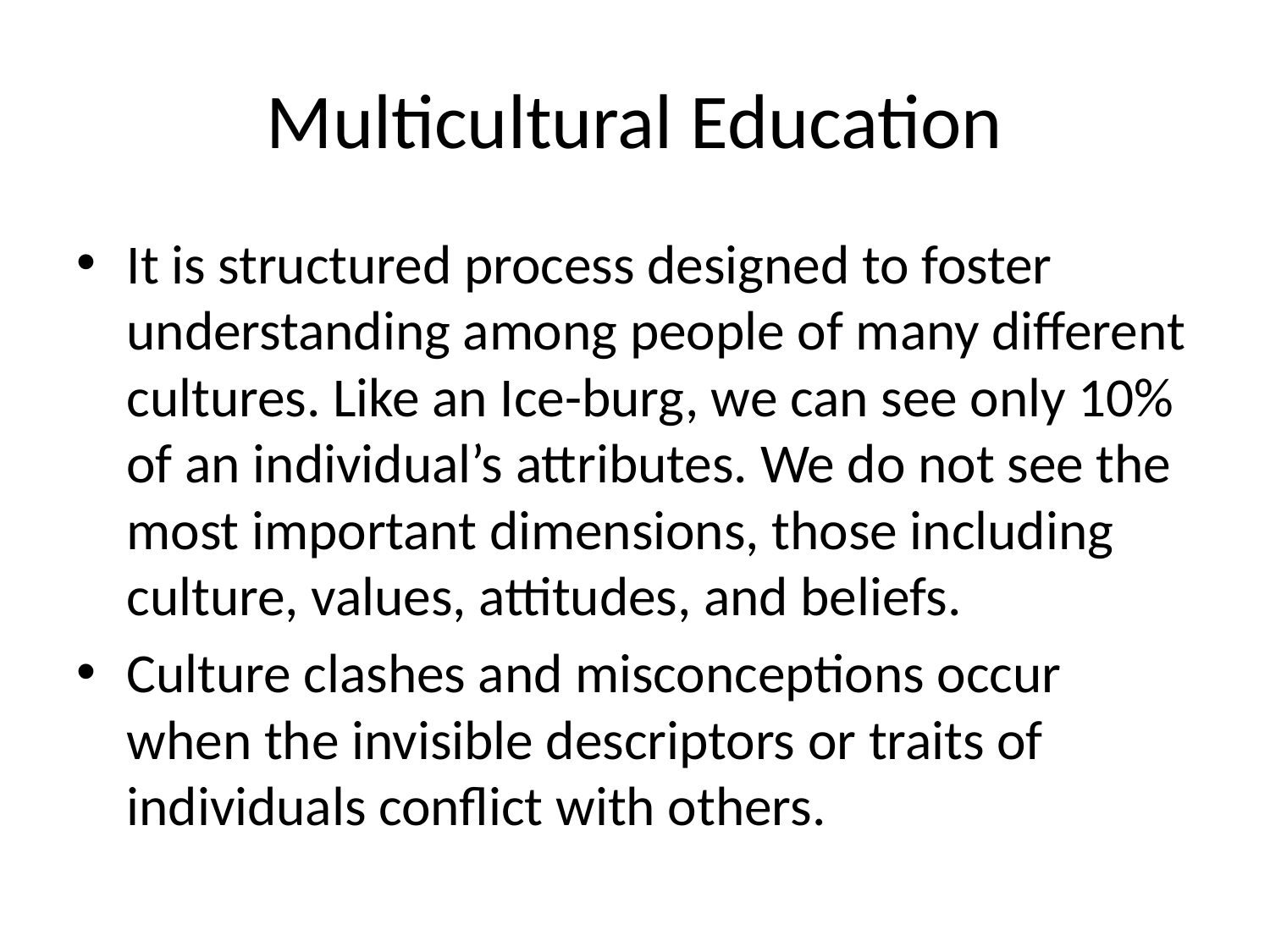

# Multicultural Education
It is structured process designed to foster understanding among people of many different cultures. Like an Ice-burg, we can see only 10% of an individual’s attributes. We do not see the most important dimensions, those including culture, values, attitudes, and beliefs.
Culture clashes and misconceptions occur when the invisible descriptors or traits of individuals conflict with others.